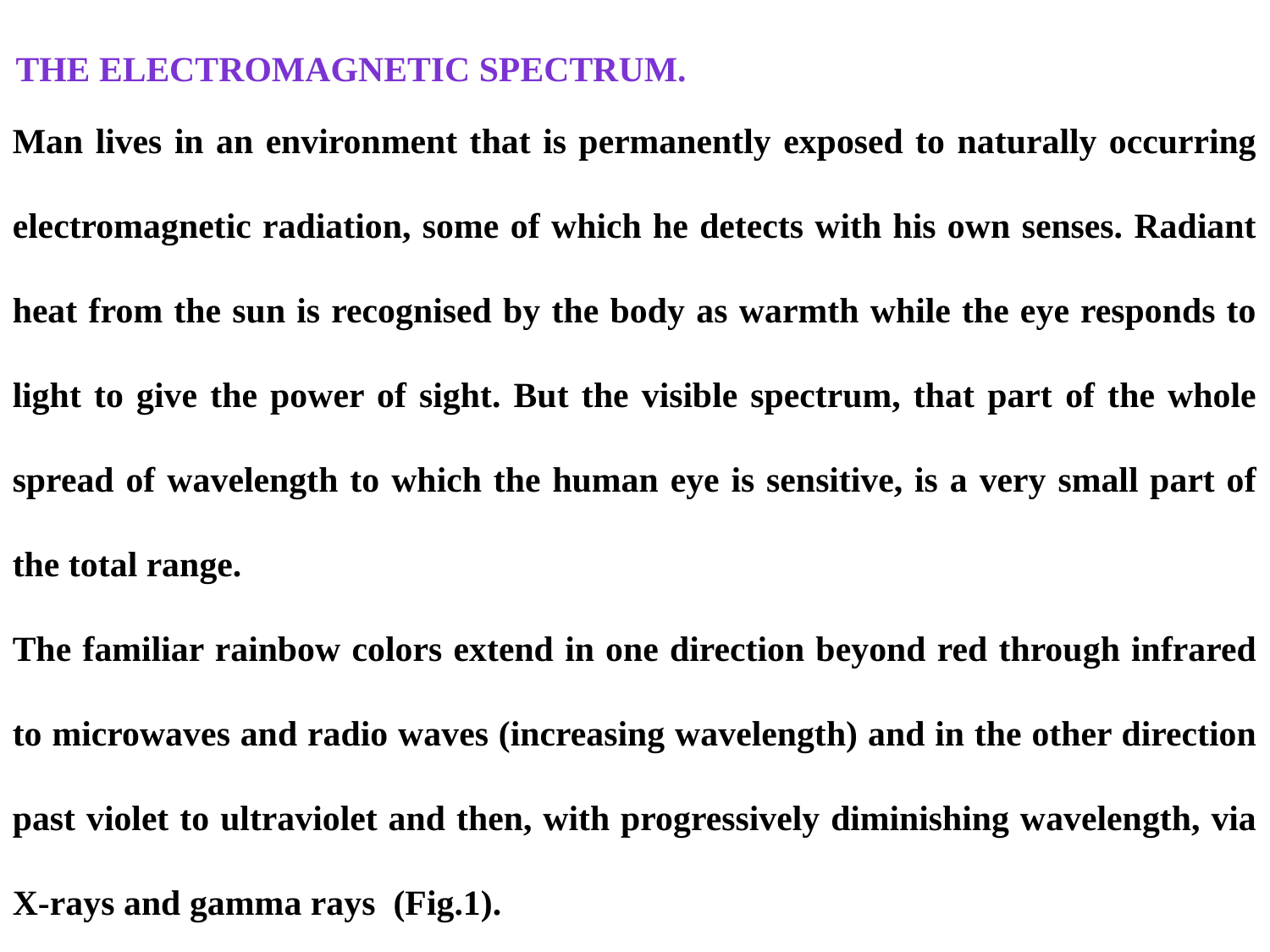

The electromagnetic spectrum.
Man lives in an environment that is permanently exposed to naturally occurring electromagnetic radiation, some of which he detects with his own senses. Radiant heat from the sun is recognised by the body as warmth while the eye responds to light to give the power of sight. But the visible spectrum, that part of the whole spread of wavelength to which the human eye is sensitive, is a very small part of the total range.
The familiar rainbow colors extend in one direction beyond red through infrared to microwaves and radio waves (increasing wavelength) and in the other direction past violet to ultraviolet and then, with progressively diminishing wavelength, via X-rays and gamma rays  (Fig.1).